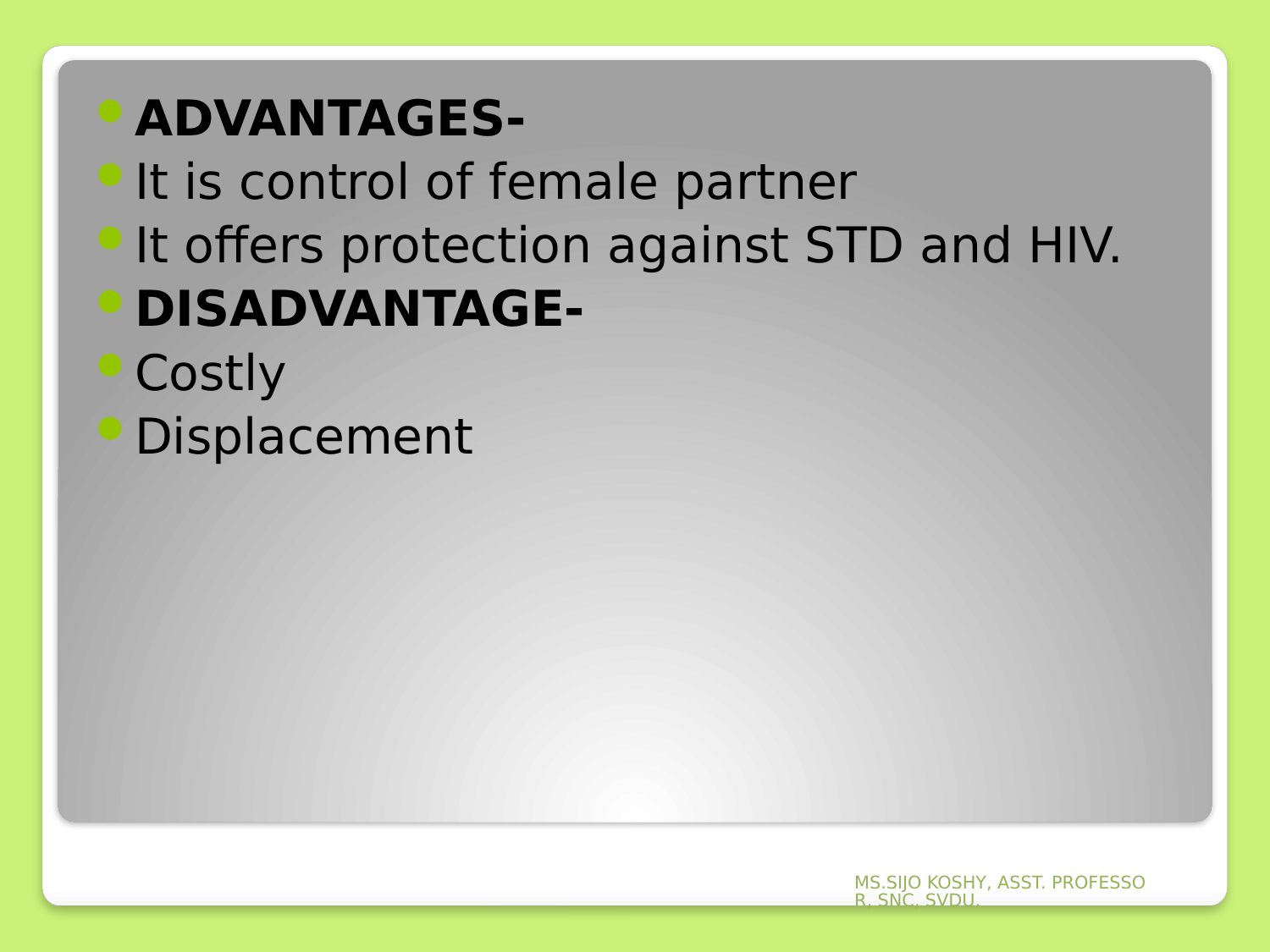

ADVANTAGES-
It is control of female partner
It offers protection against STD and HIV.
DISADVANTAGE-
Costly
Displacement

#
MS.SIJO KOSHY, ASST. PROFESSOR, SNC, SVDU.